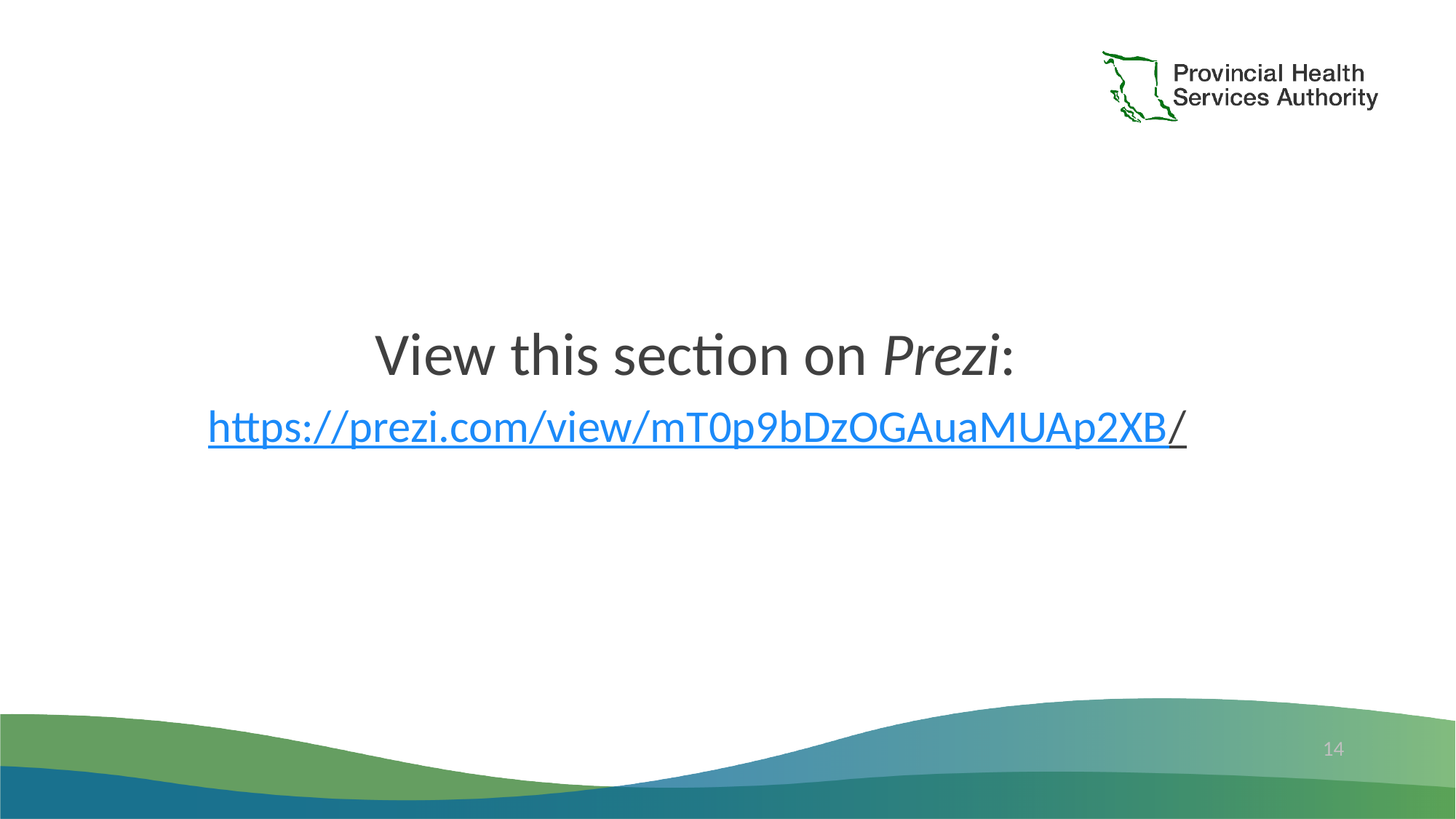

View this section on Prezi:
https://prezi.com/view/mT0p9bDzOGAuaMUAp2XB/
14